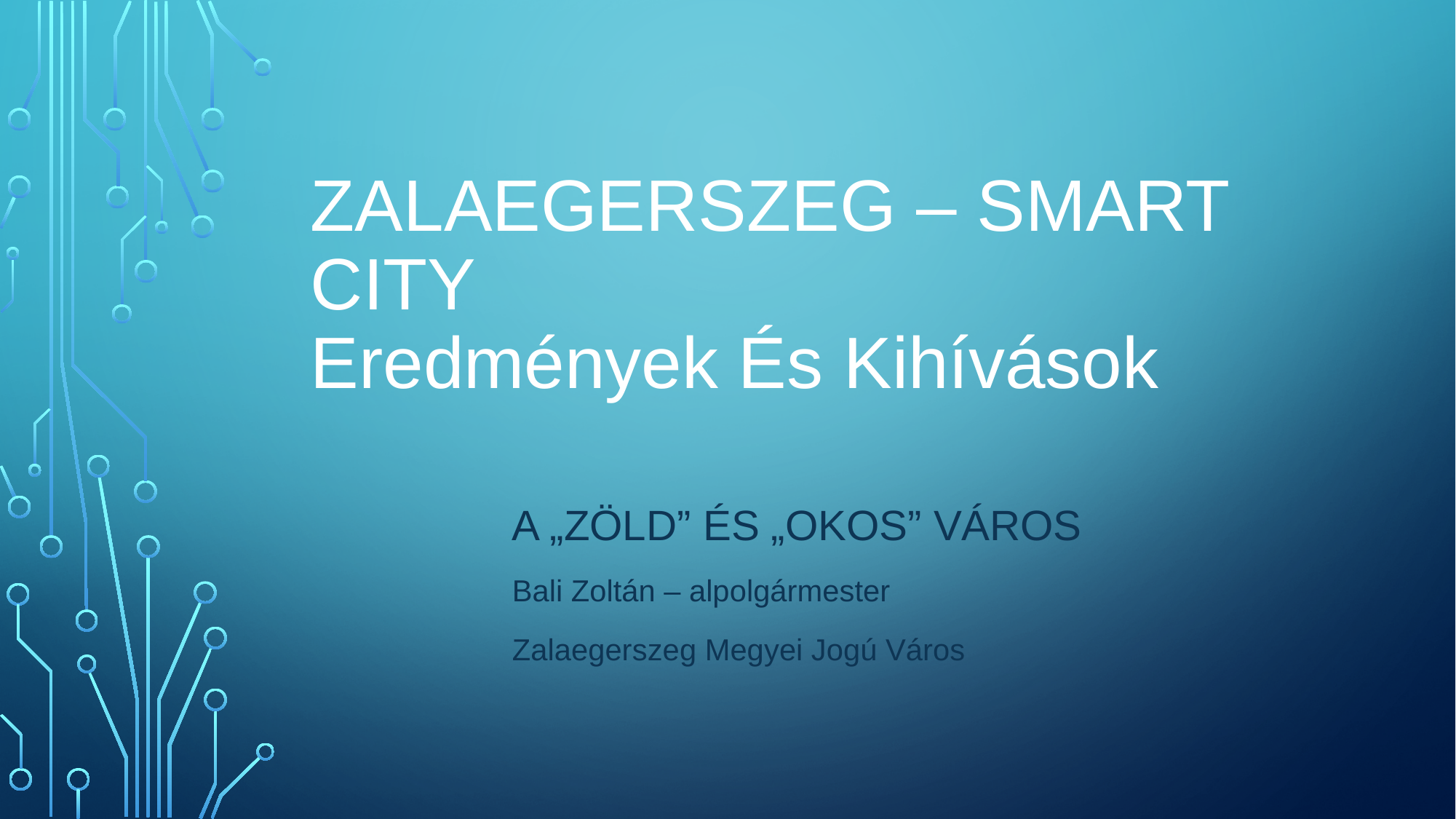

# Zalaegerszeg – smart city Eredmények És Kihívások
A „Zöld” és „okos” város
Bali Zoltán – alpolgármester
Zalaegerszeg Megyei Jogú Város